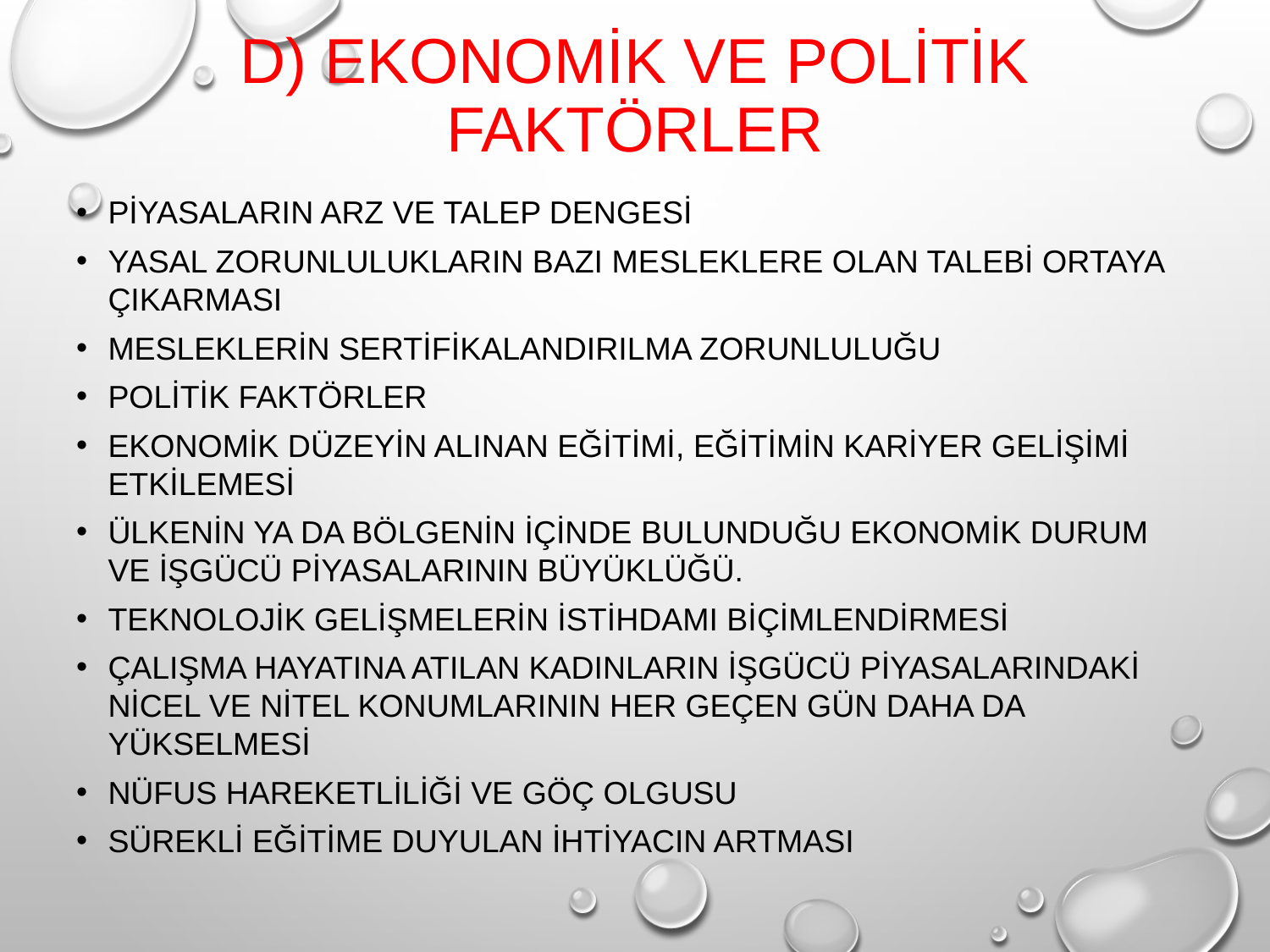

# D) Ekonomik ve Politik Faktörler
PİYASALARIN ARZ VE TALEP DENGESİ
YASAL ZORUNLULUKLARIN BAZI MESLEKLERE OLAN TALEBİ ORTAYA ÇIKARMASI
MESLEKLERİN SERTİFİKALANDIRILMA ZORUNLULUĞU
POLİTİK FAKTÖRLER
EKONOMİK DÜZEYİN ALINAN EĞİTİMİ, EĞİTİMİN KARİYER GELİŞİMİ ETKİLEMESİ
ÜLKENİN YA DA BÖLGENİN İÇİNDE BULUNDUĞU EKONOMİK DURUM VE İŞGÜCÜ PİYASALARININ BÜYÜKLÜĞÜ.
TEKNOLOJİK GELİŞMELERİN İSTİHDAMI BİÇİMLENDİRMESİ
ÇALIŞMA HAYATINA ATILAN KADINLARIN İŞGÜCÜ PİYASALARINDAKİ NİCEL VE NİTEL KONUMLARININ HER GEÇEN GÜN DAHA DA YÜKSELMESİ
NÜFUS HAREKETLİLİĞİ VE GÖÇ OLGUSU
SÜREKLİ EĞİTİME DUYULAN İHTİYACIN ARTMASI